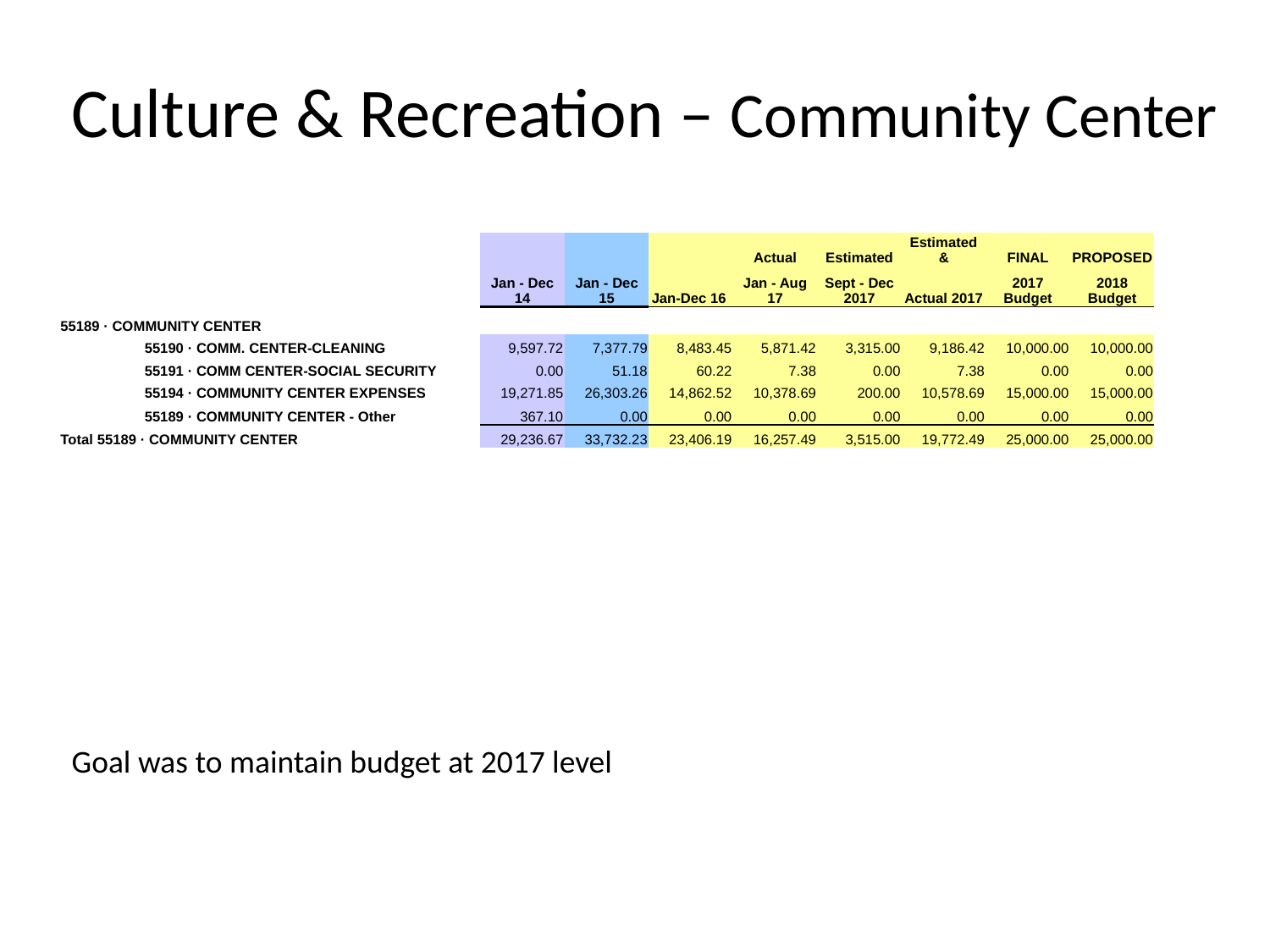

# Culture & Recreation – Community Center
|  |  |  |  |  |  |  |  | Actual | Estimated | Estimated & | FINAL | PROPOSED |
| --- | --- | --- | --- | --- | --- | --- | --- | --- | --- | --- | --- | --- |
|  |  |  |  |  | Jan - Dec 14 | Jan - Dec 15 | Jan-Dec 16 | Jan - Aug 17 | Sept - Dec 2017 | Actual 2017 | 2017 Budget | 2018 Budget |
| 55189 · COMMUNITY CENTER |  |  |  |  |  |  |  |  |  |  |  |  |
|  | 55190 · COMM. CENTER-CLEANING |  |  |  | 9,597.72 | 7,377.79 | 8,483.45 | 5,871.42 | 3,315.00 | 9,186.42 | 10,000.00 | 10,000.00 |
|  | 55191 · COMM CENTER-SOCIAL SECURITY |  |  |  | 0.00 | 51.18 | 60.22 | 7.38 | 0.00 | 7.38 | 0.00 | 0.00 |
|  | 55194 · COMMUNITY CENTER EXPENSES |  |  |  | 19,271.85 | 26,303.26 | 14,862.52 | 10,378.69 | 200.00 | 10,578.69 | 15,000.00 | 15,000.00 |
|  | 55189 · COMMUNITY CENTER - Other |  |  |  | 367.10 | 0.00 | 0.00 | 0.00 | 0.00 | 0.00 | 0.00 | 0.00 |
| Total 55189 · COMMUNITY CENTER |  |  |  |  | 29,236.67 | 33,732.23 | 23,406.19 | 16,257.49 | 3,515.00 | 19,772.49 | 25,000.00 | 25,000.00 |
Goal was to maintain budget at 2017 level